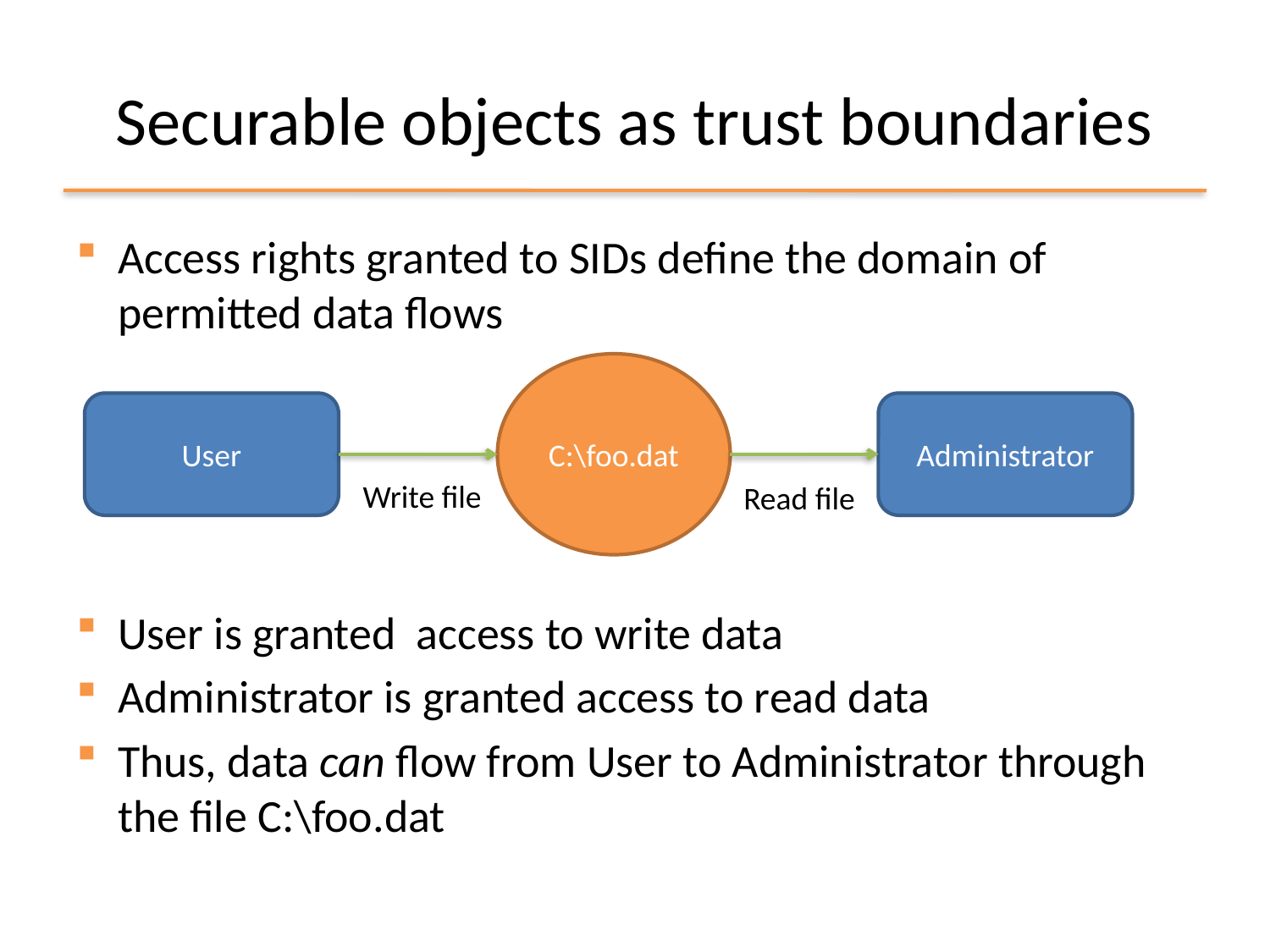

# Securable objects as trust boundaries
Access rights granted to SIDs define the domain of permitted data flows

User is granted  access to write data
Administrator is granted access to read data
Thus, data can flow from User to Administrator through the file C:\foo.dat
C:\foo.dat
User
Administrator
Write file
Read file